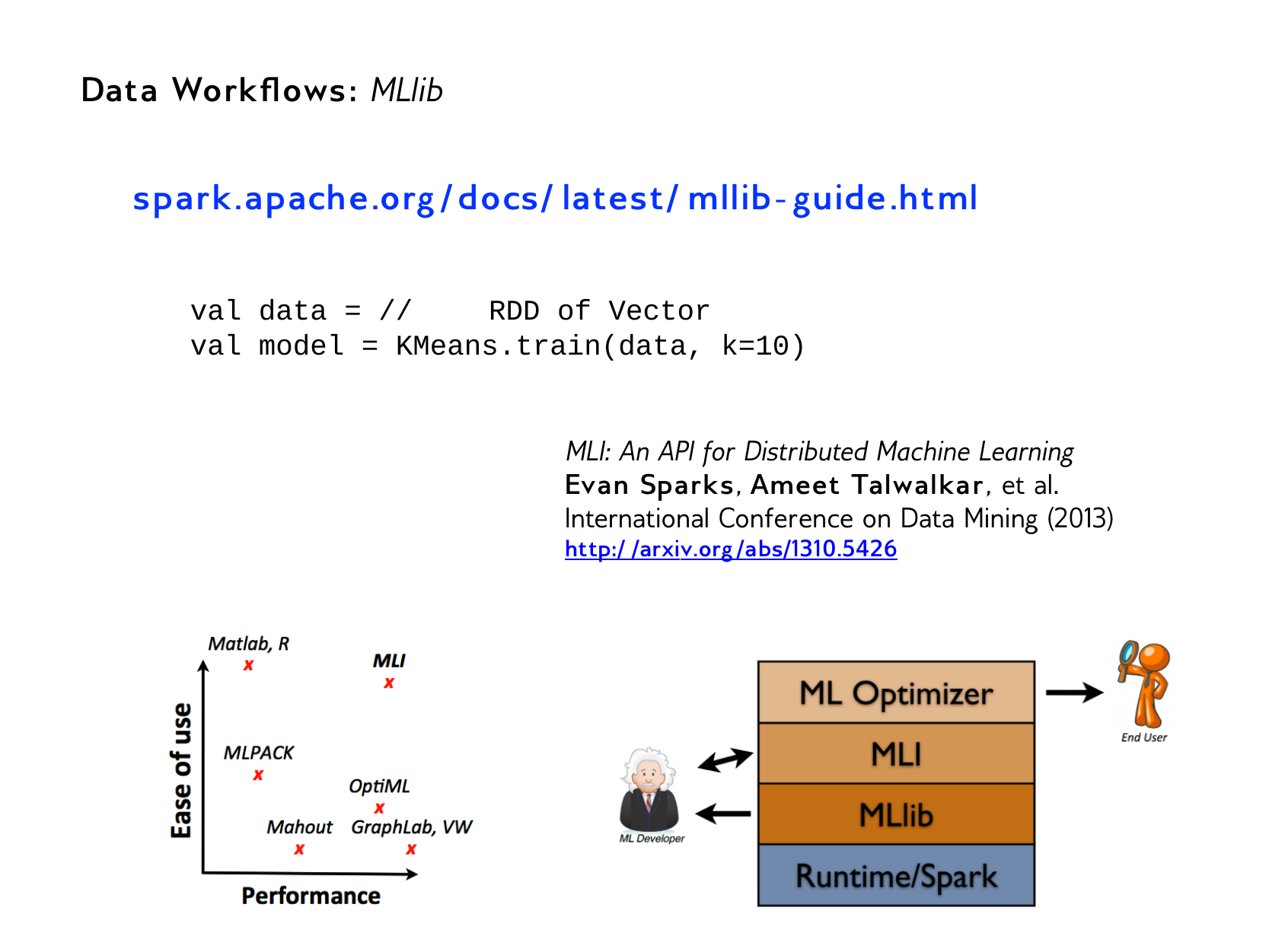

# Data Workflows: MLlib
spark.apache.org/docs/latest/mllib-guide.html

val data = //	RDD of	Vector
val model = KMeans.train(data, k=10)

MLI: An API for Distributed Machine Learning  Evan Sparks, Ameet Talwalkar, et al. International Conference on Data Mining (2013) http://arxiv.org/abs/1310.5426